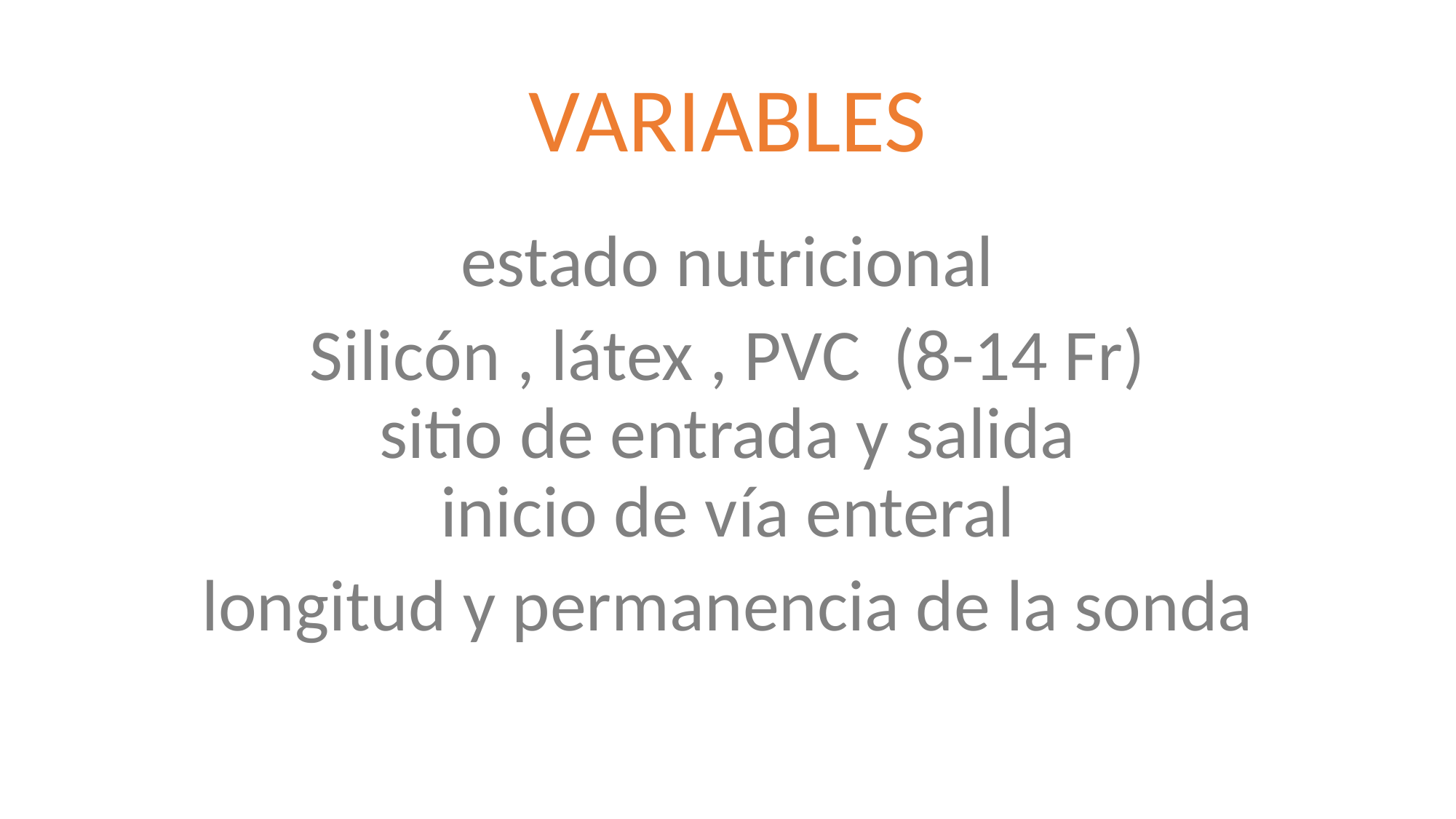

# VARIABLES
estado nutricional
Silicón , látex , PVC  (8-14 Fr)
sitio de entrada y salida
inicio de vía enteral
longitud y permanencia de la sonda